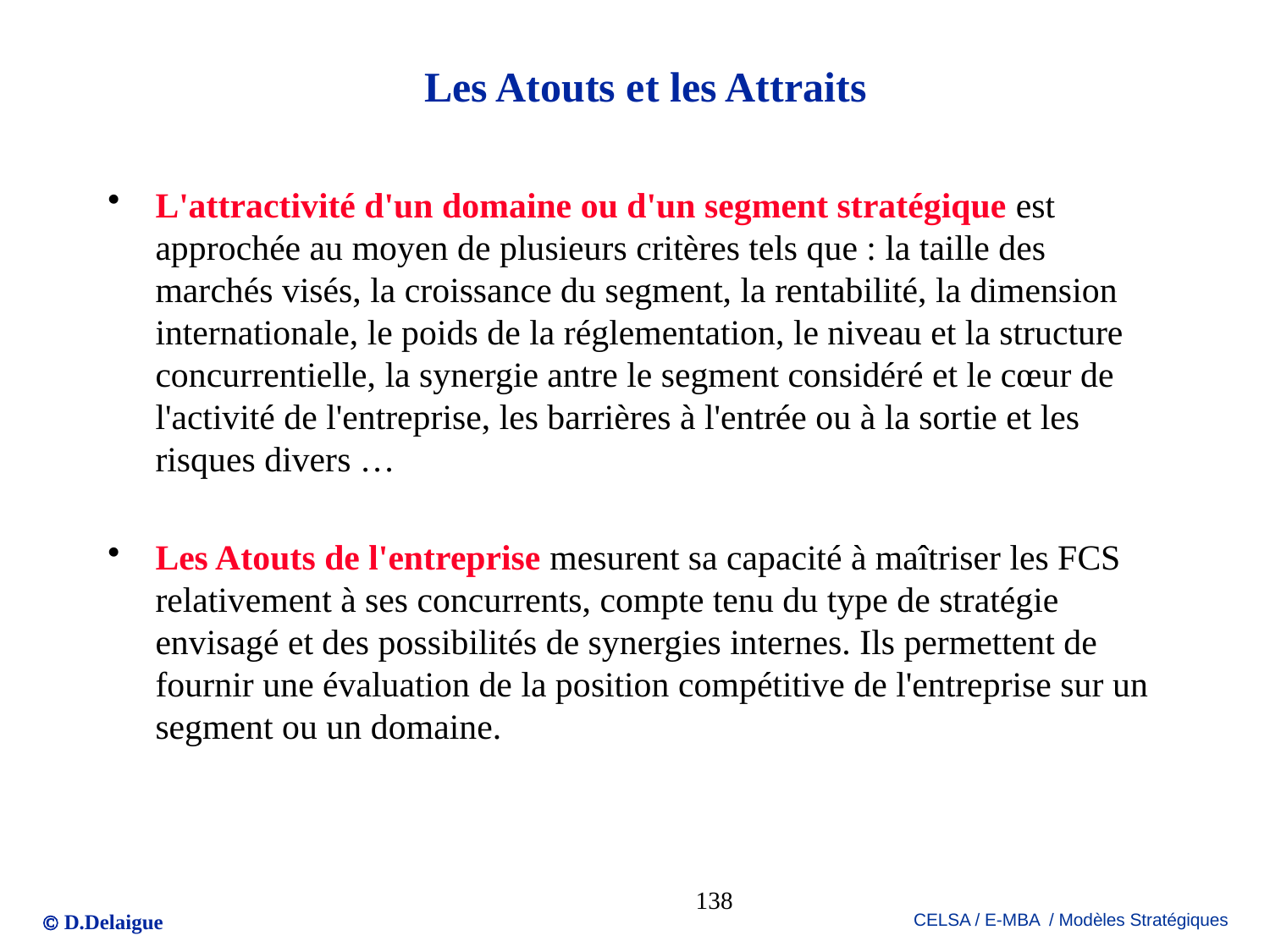

# Les Atouts et les Attraits
L'attractivité d'un domaine ou d'un segment stratégique est approchée au moyen de plusieurs critères tels que : la taille des marchés visés, la croissance du segment, la rentabilité, la dimension internationale, le poids de la réglementation, le niveau et la structure concurrentielle, la synergie antre le segment considéré et le cœur de l'activité de l'entreprise, les barrières à l'entrée ou à la sortie et les risques divers …

Les Atouts de l'entreprise mesurent sa capacité à maîtriser les FCS relativement à ses concurrents, compte tenu du type de stratégie envisagé et des possibilités de synergies internes. Ils permettent de fournir une évaluation de la position compétitive de l'entreprise sur un segment ou un domaine.
138